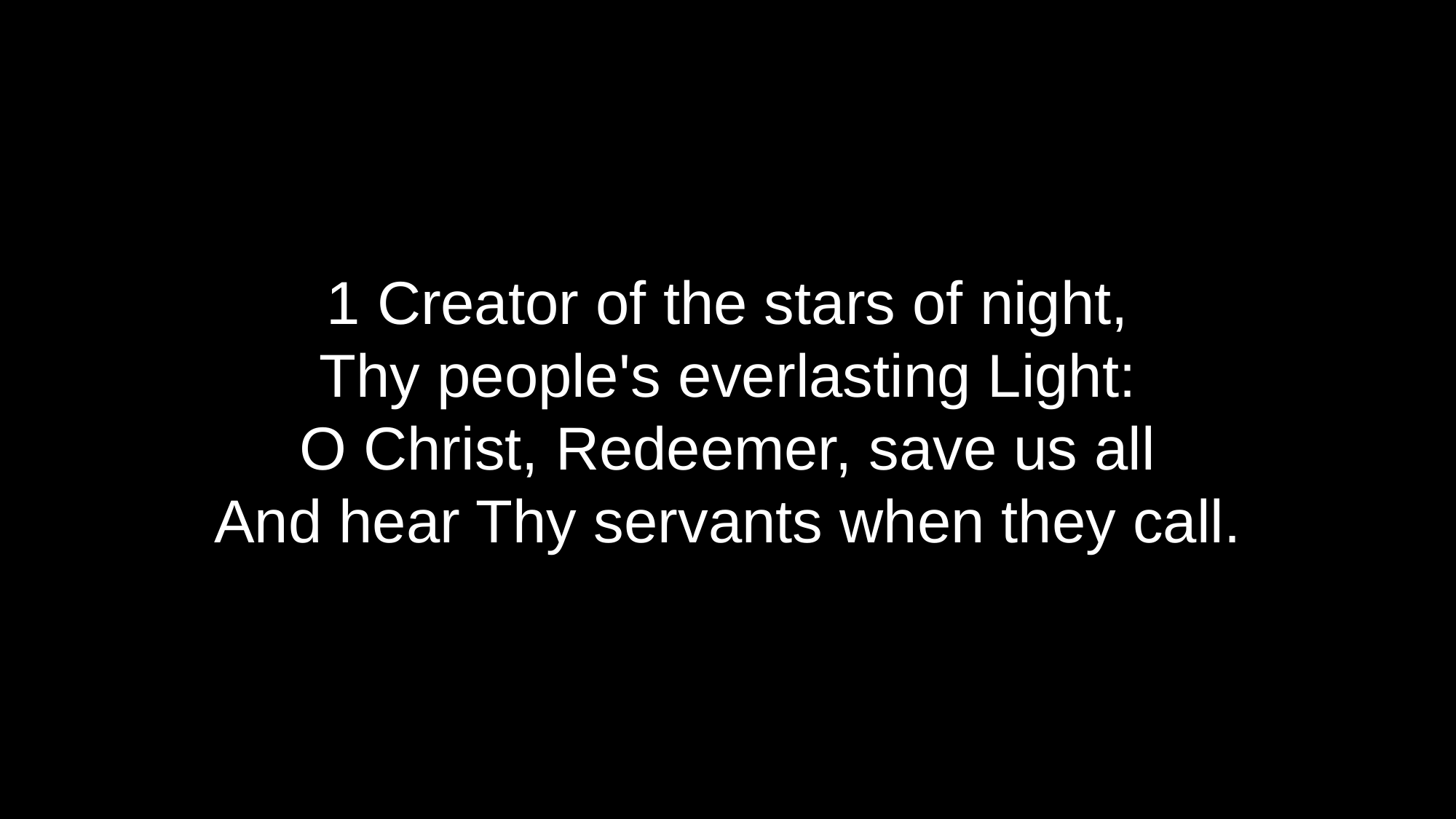

1 Creator of the stars of night,
Thy people's everlasting Light:
O Christ, Redeemer, save us all
And hear Thy servants when they call.